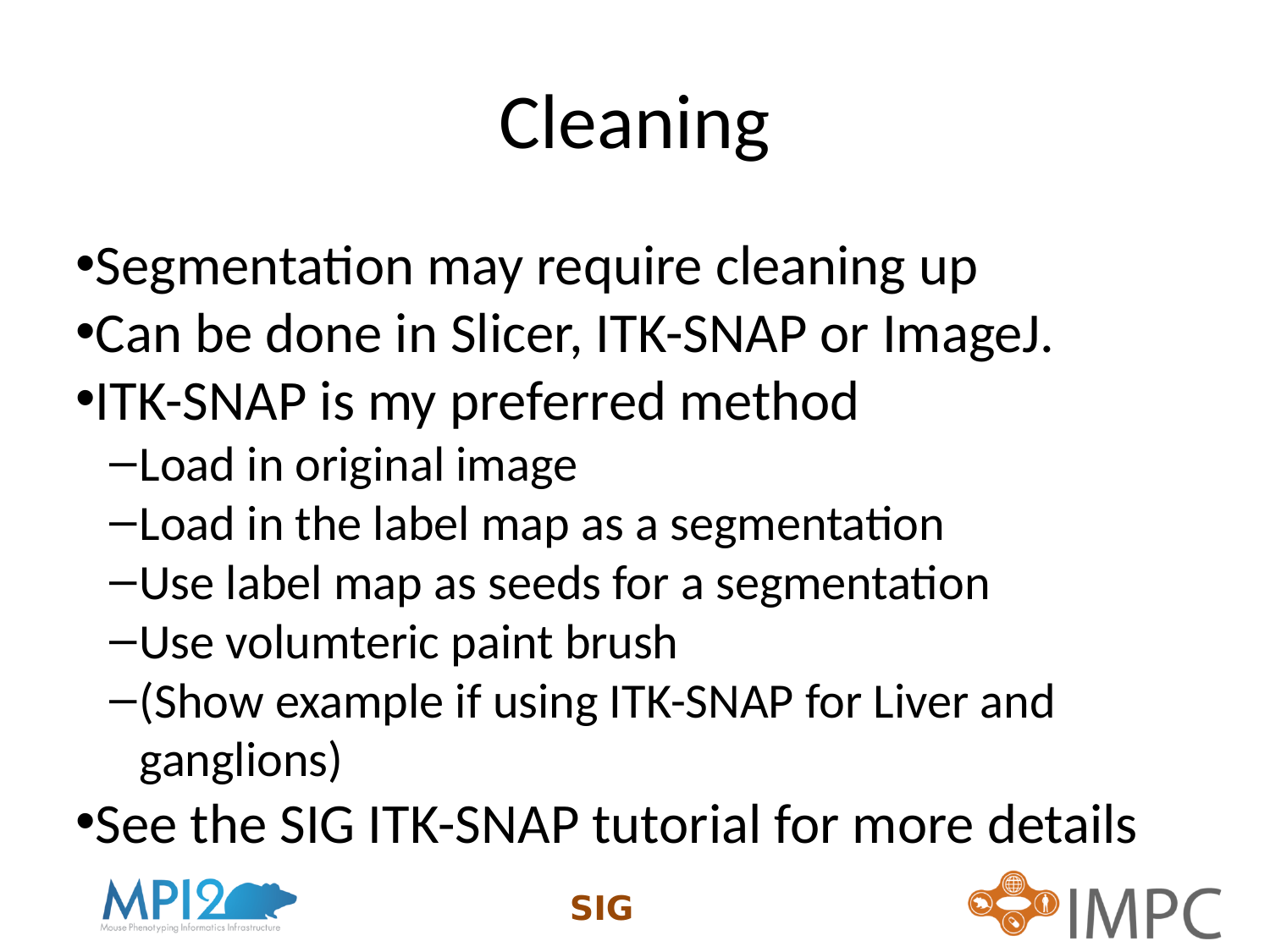

Cleaning
Segmentation may require cleaning up
Can be done in Slicer, ITK-SNAP or ImageJ.
ITK-SNAP is my preferred method
Load in original image
Load in the label map as a segmentation
Use label map as seeds for a segmentation
Use volumteric paint brush
(Show example if using ITK-SNAP for Liver and ganglions)
See the SIG ITK-SNAP tutorial for more details